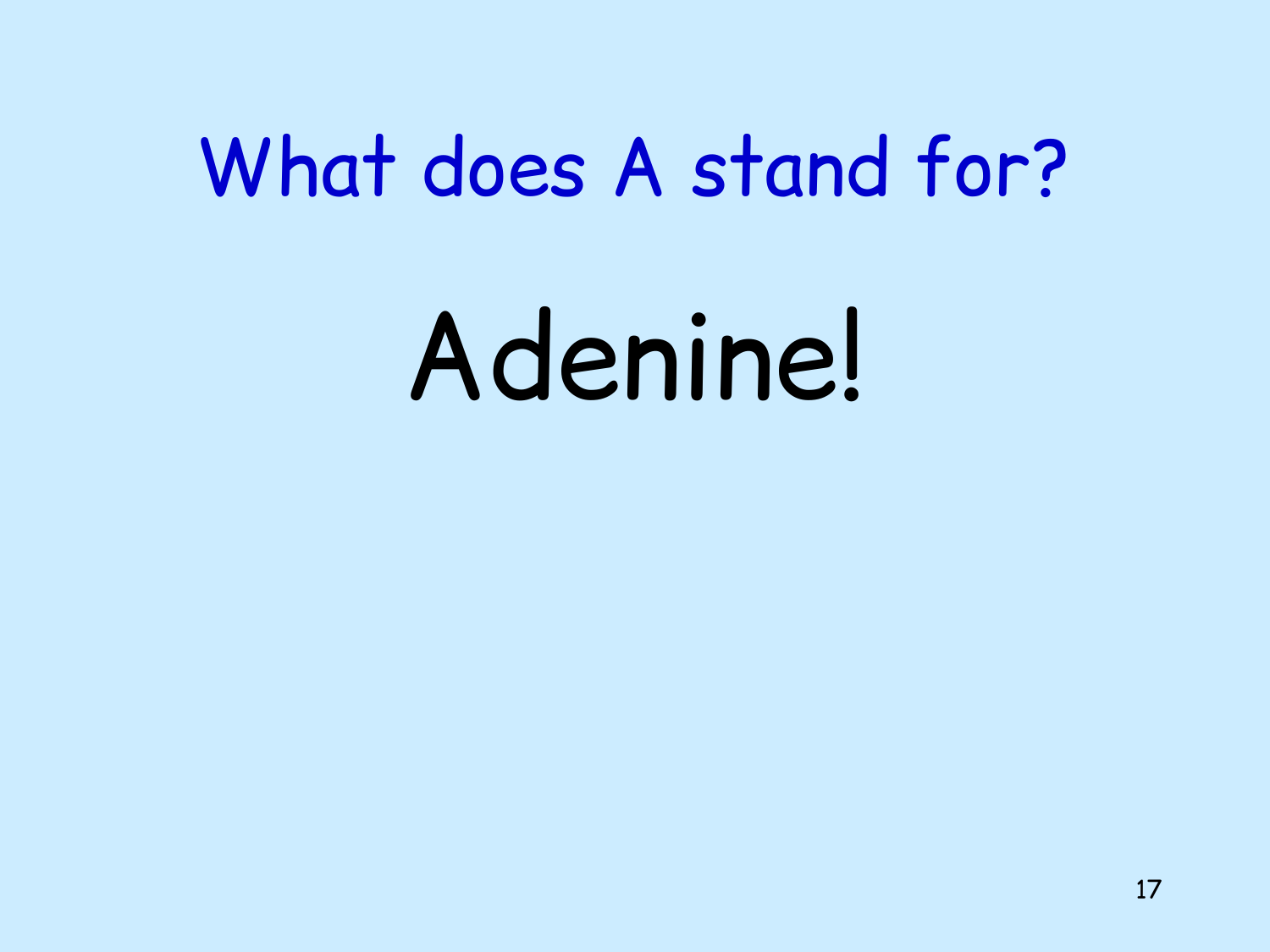

# What does A stand for?
Adenine!
17